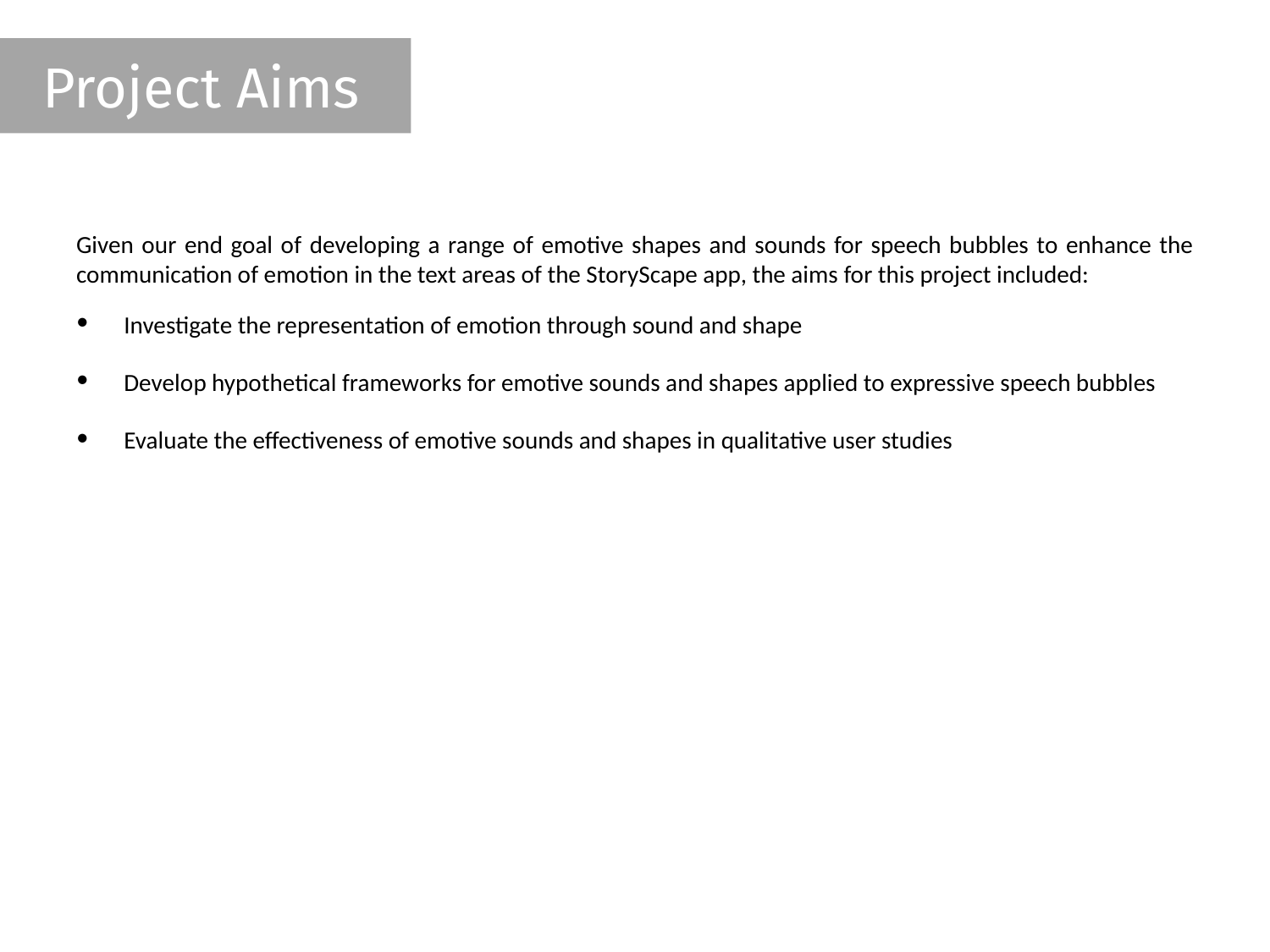

# Project Aims
Given our end goal of developing a range of emotive shapes and sounds for speech bubbles to enhance the communication of emotion in the text areas of the StoryScape app, the aims for this project included:
Investigate the representation of emotion through sound and shape
Develop hypothetical frameworks for emotive sounds and shapes applied to expressive speech bubbles
Evaluate the effectiveness of emotive sounds and shapes in qualitative user studies